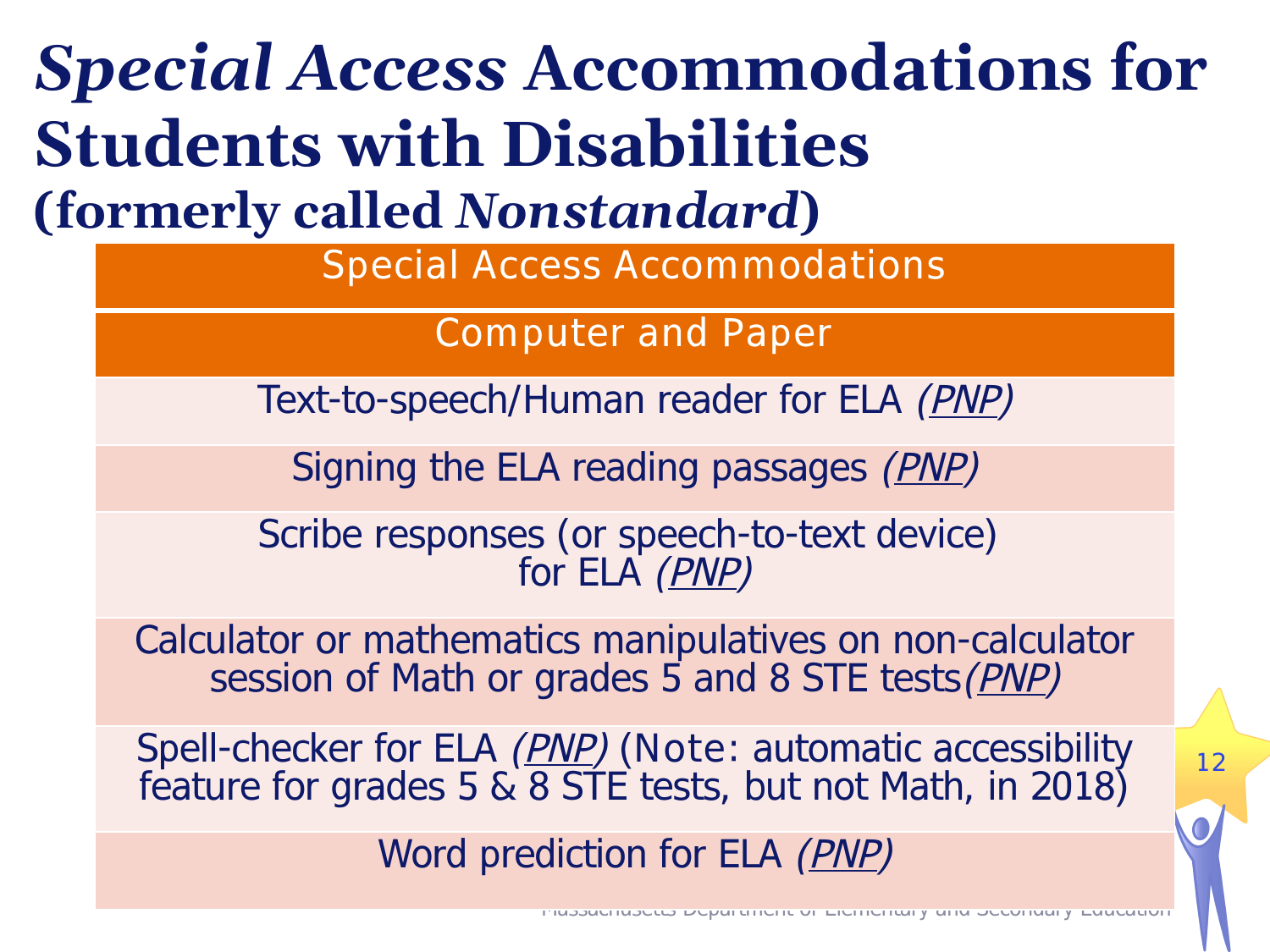

# Special Access Accommodations for Students with Disabilities (formerly called Nonstandard)
| Special Access Accommodations |
| --- |
| Computer and Paper |
| Text-to-speech/Human reader for ELA (PNP) |
| Signing the ELA reading passages (PNP) |
| Scribe responses (or speech-to-text device) for ELA (PNP) |
| Calculator or mathematics manipulatives on non-calculator session of Math or grades 5 and 8 STE tests(PNP) |
| Spell-checker for ELA (PNP) (Note: automatic accessibility feature for grades 5 & 8 STE tests, but not Math, in 2018) |
| Word prediction for ELA (PNP) |
12
Massachusetts Department of Elementary and Secondary Education